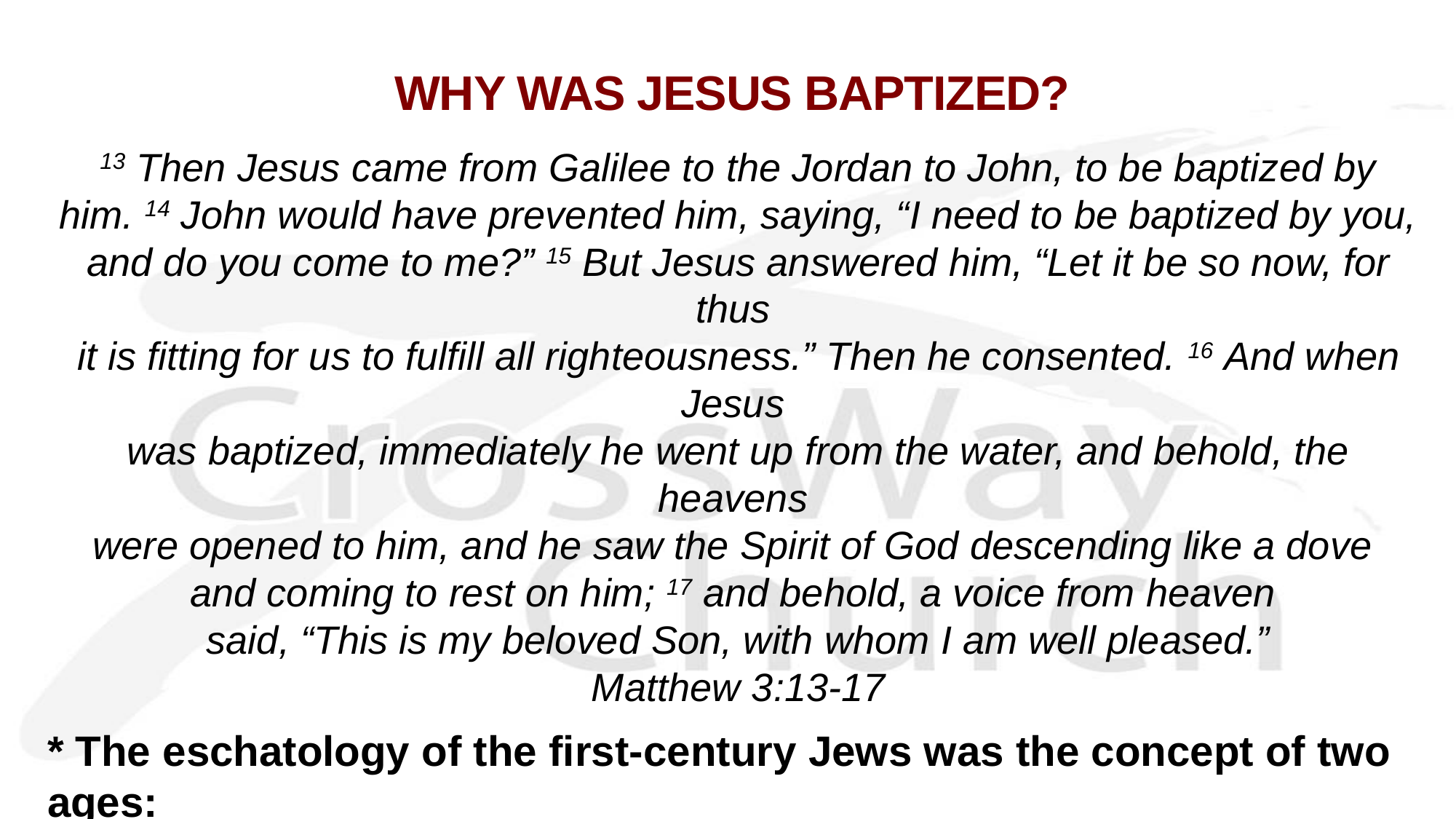

# WHY WAS JESUS BAPTIZED?
13 Then Jesus came from Galilee to the Jordan to John, to be baptized by
 him. 14 John would have prevented him, saying, “I need to be baptized by you,
and do you come to me?” 15 But Jesus answered him, “Let it be so now, for thus
it is fitting for us to fulfill all righteousness.” Then he consented. 16 And when Jesus
was baptized, immediately he went up from the water, and behold, the heavens
were opened to him, and he saw the Spirit of God descending like a dove
and coming to rest on him; 17 and behold, a voice from heaven
said, “This is my beloved Son, with whom I am well pleased.”
Matthew 3:13-17

* The eschatology of the first-century Jews was the concept of two ages:
“This age” under the dominion of Satan and
“The age to come” in the kingdom of God.
John’s ministry was to prepare—for the Messiah (Jesus) + with the people of God.